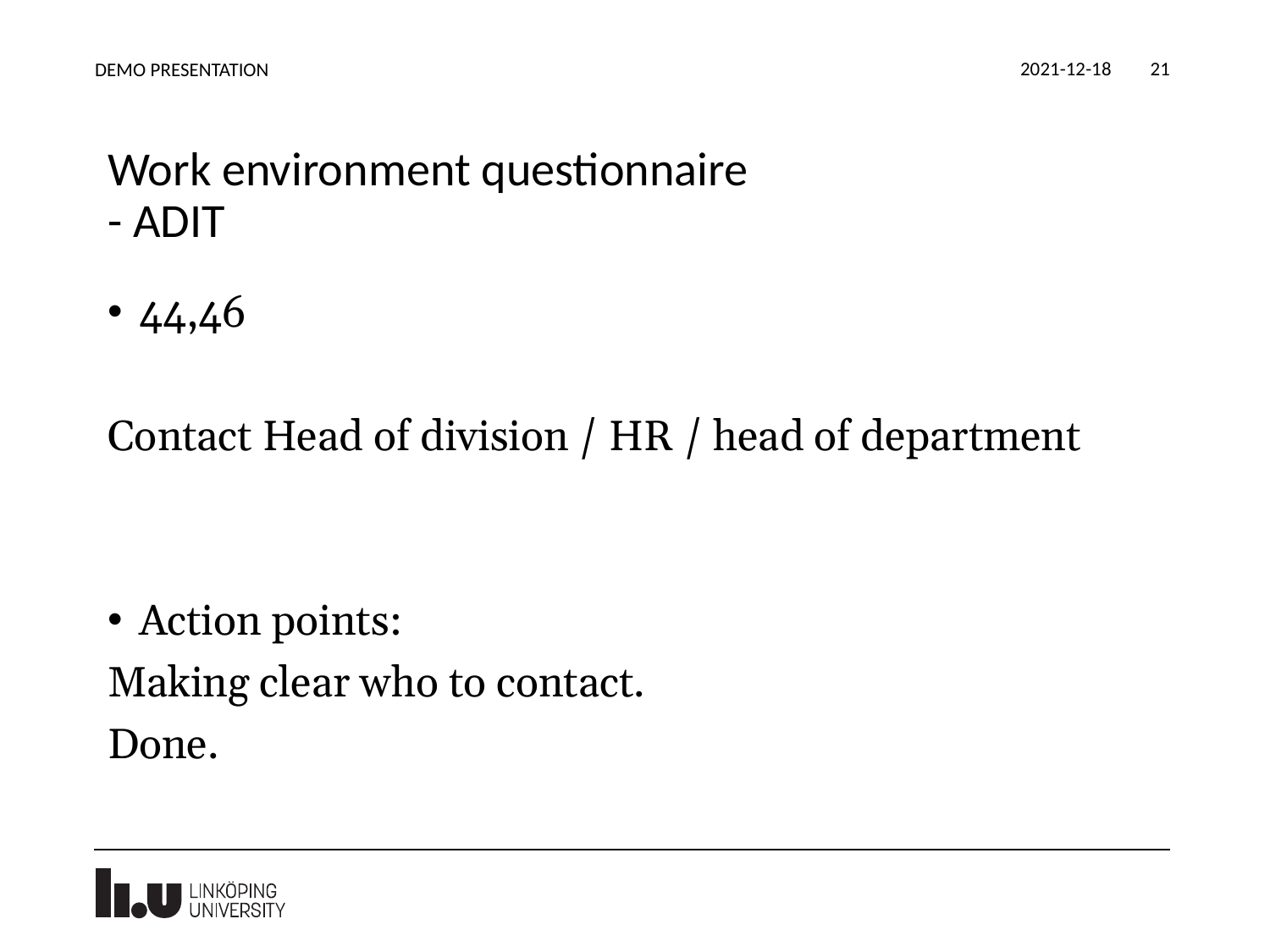

2021-12-18
DEMO PRESENTATION
21
# Work environment questionnaire - ADIT
44,46

Contact Head of division / HR / head of department

Action points:
Making clear who to contact.
Done.